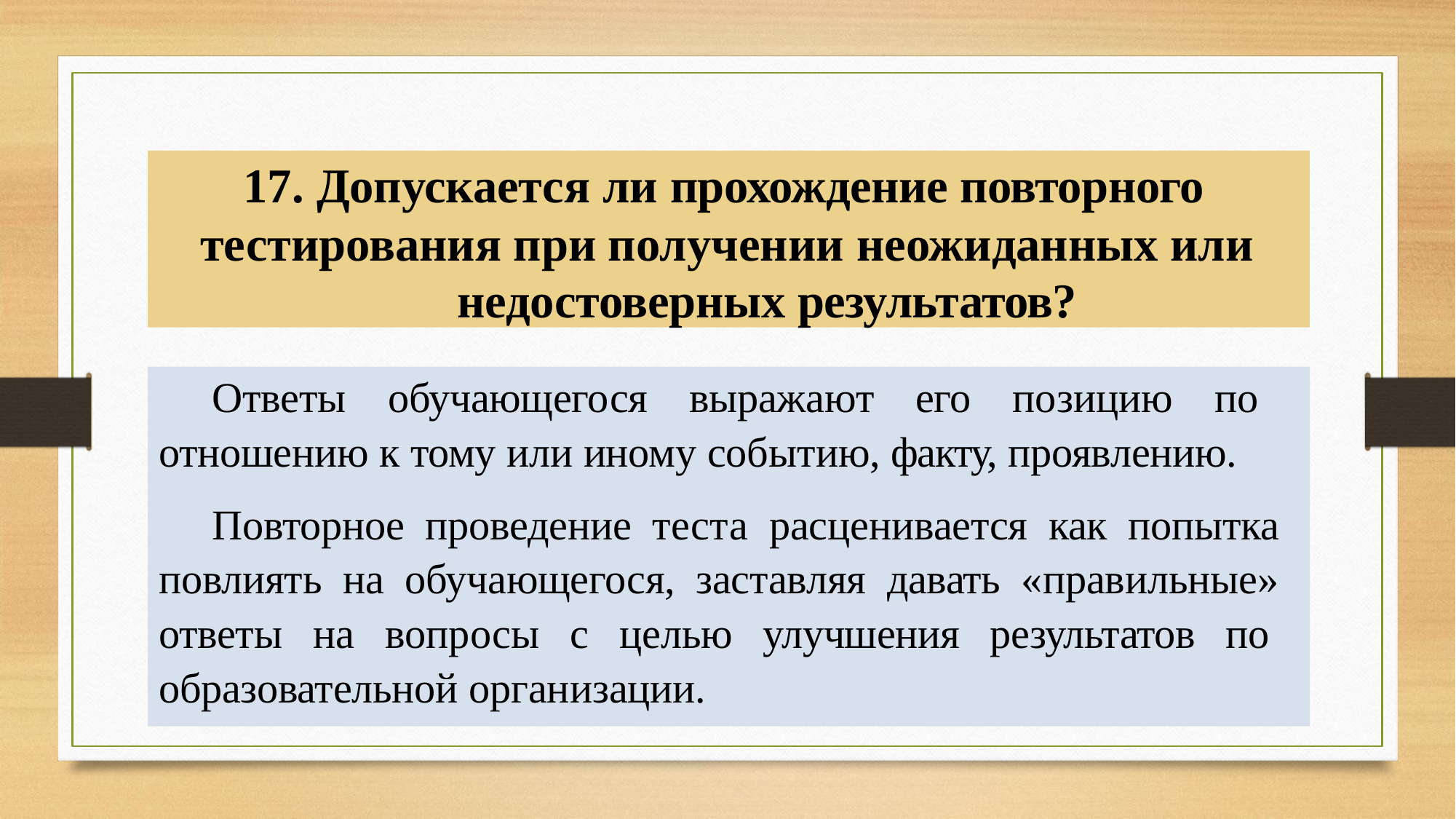

17. Допускается ли прохождение повторного  тестирования при получении неожиданных или
недостоверных результатов?
Ответы обучающегося выражают его позицию по  отношению к тому или иному событию, факту, проявлению.
Повторное проведение теста расценивается как попытка  повлиять на обучающегося, заставляя давать «правильные»  ответы на вопросы с целью улучшения результатов по  образовательной организации.